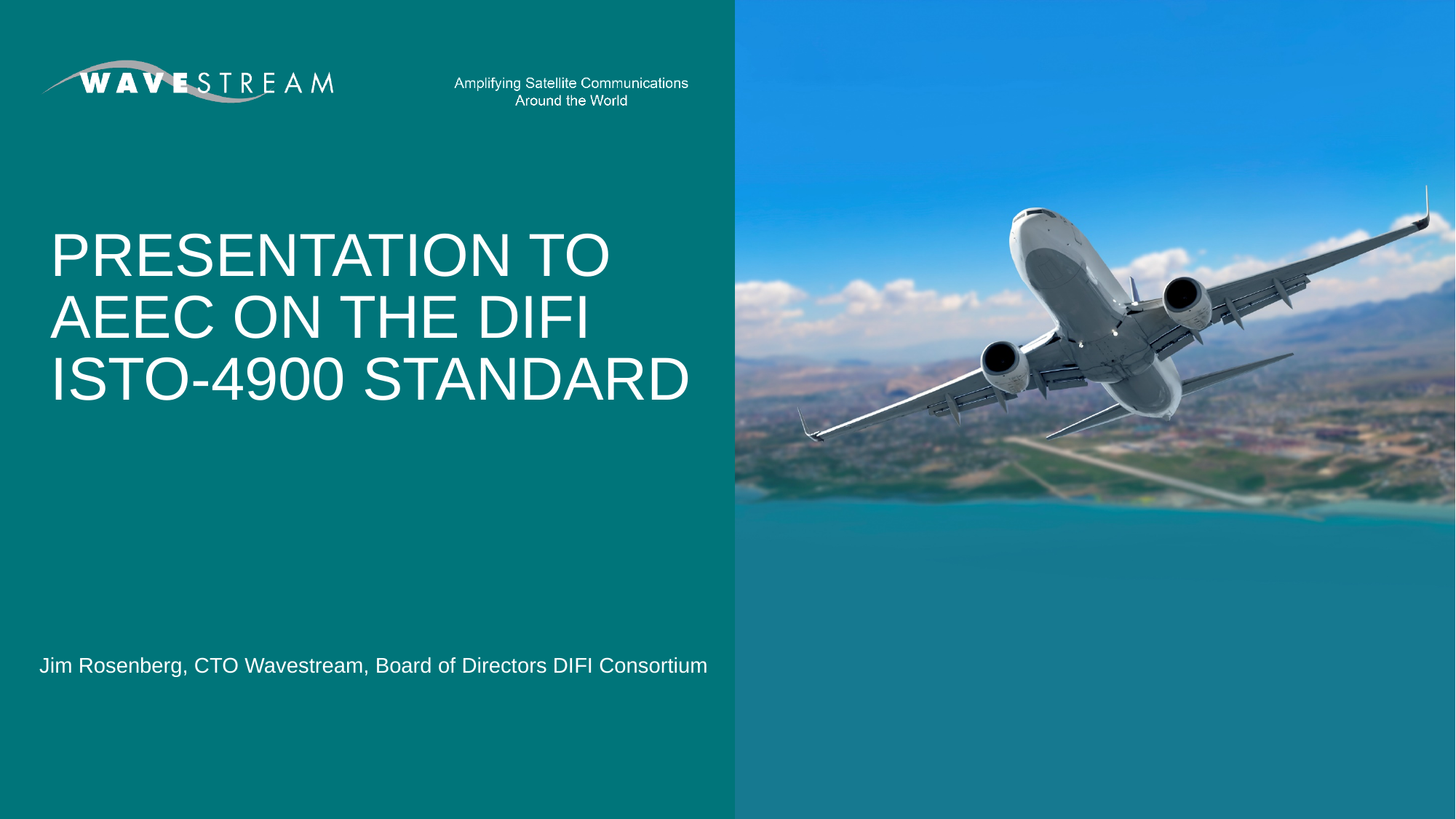

Presentation to AEEC on the DIFI ISTO-4900 standard
Jim Rosenberg, CTO Wavestream, Board of Directors DIFI Consortium